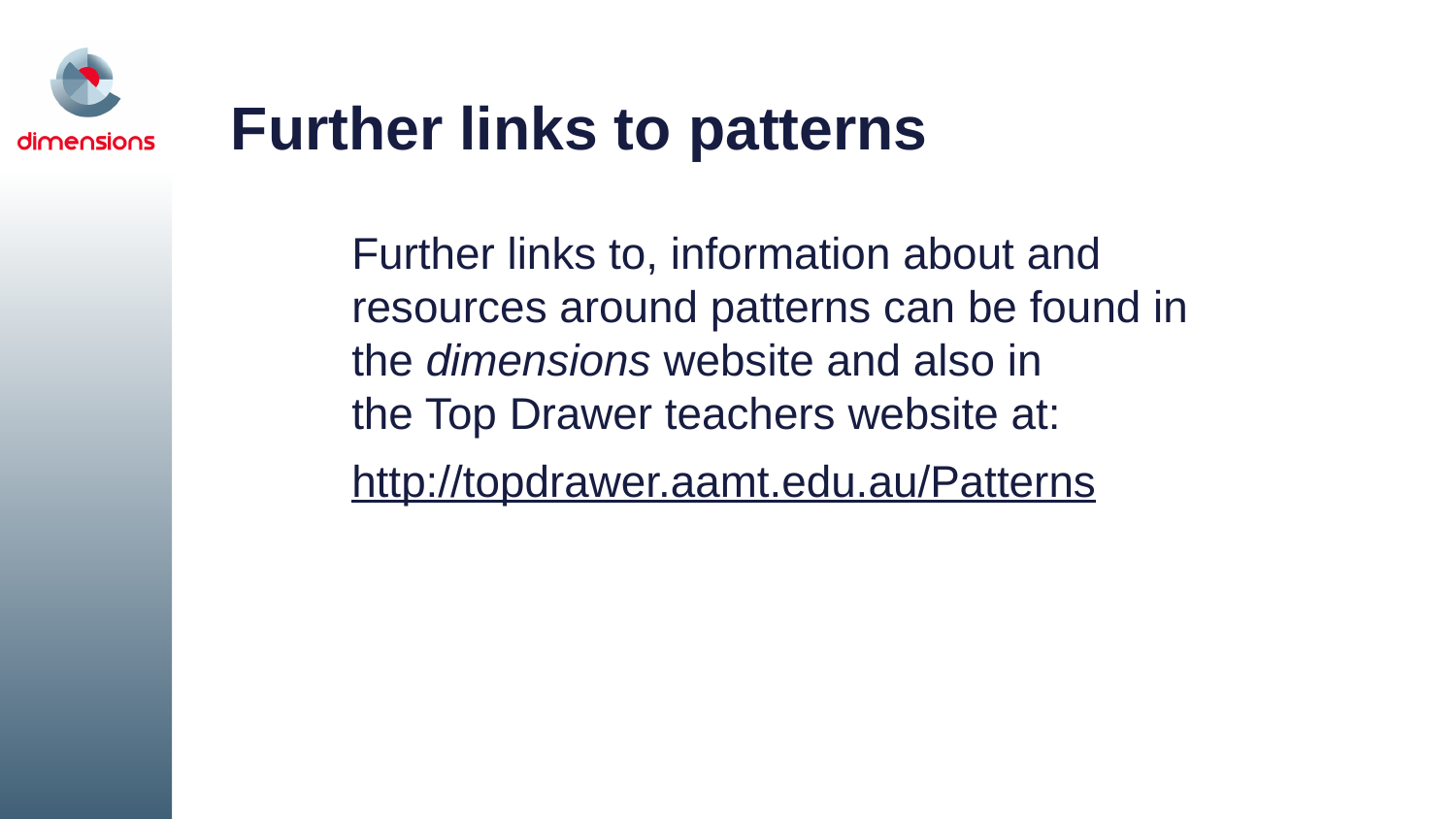

# Further links to patterns
Further links to, information about and resources around patterns can be found in
the dimensions website and also in
the Top Drawer teachers website at:
http://topdrawer.aamt.edu.au/Patterns